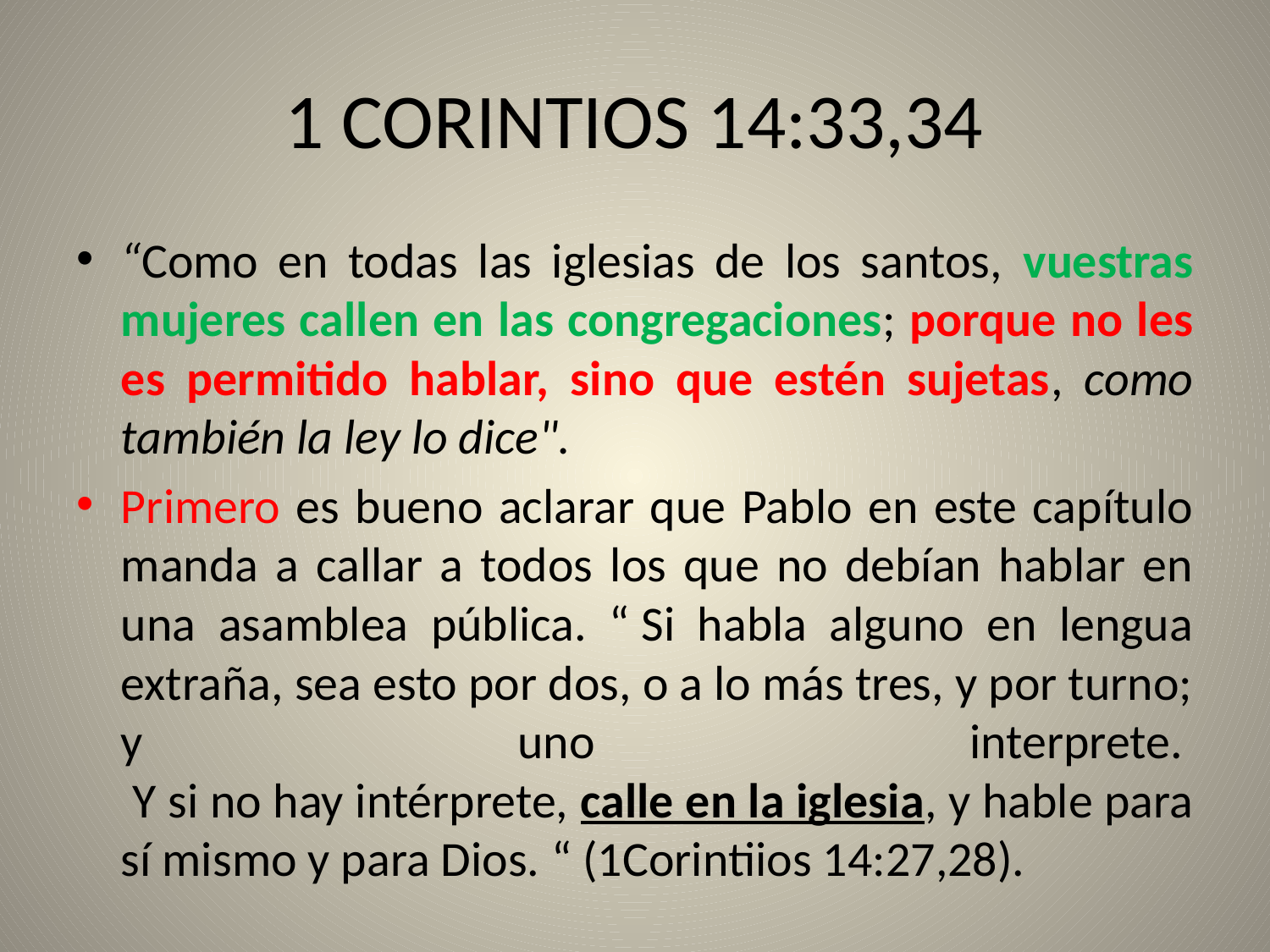

# 1 CORINTIOS 14:33,34
“Como en todas las iglesias de los santos, vuestras mujeres callen en las congregaciones; porque no les es permitido hablar, sino que estén sujetas, como también la ley lo dice".
Primero es bueno aclarar que Pablo en este capítulo manda a callar a todos los que no debían hablar en una asamblea pública. “ Si habla alguno en lengua extraña, sea esto por dos, o a lo más tres, y por turno; y uno interprete. 
 Y si no hay intérprete, calle en la iglesia, y hable para sí mismo y para Dios. “ (1Corintiios 14:27,28).